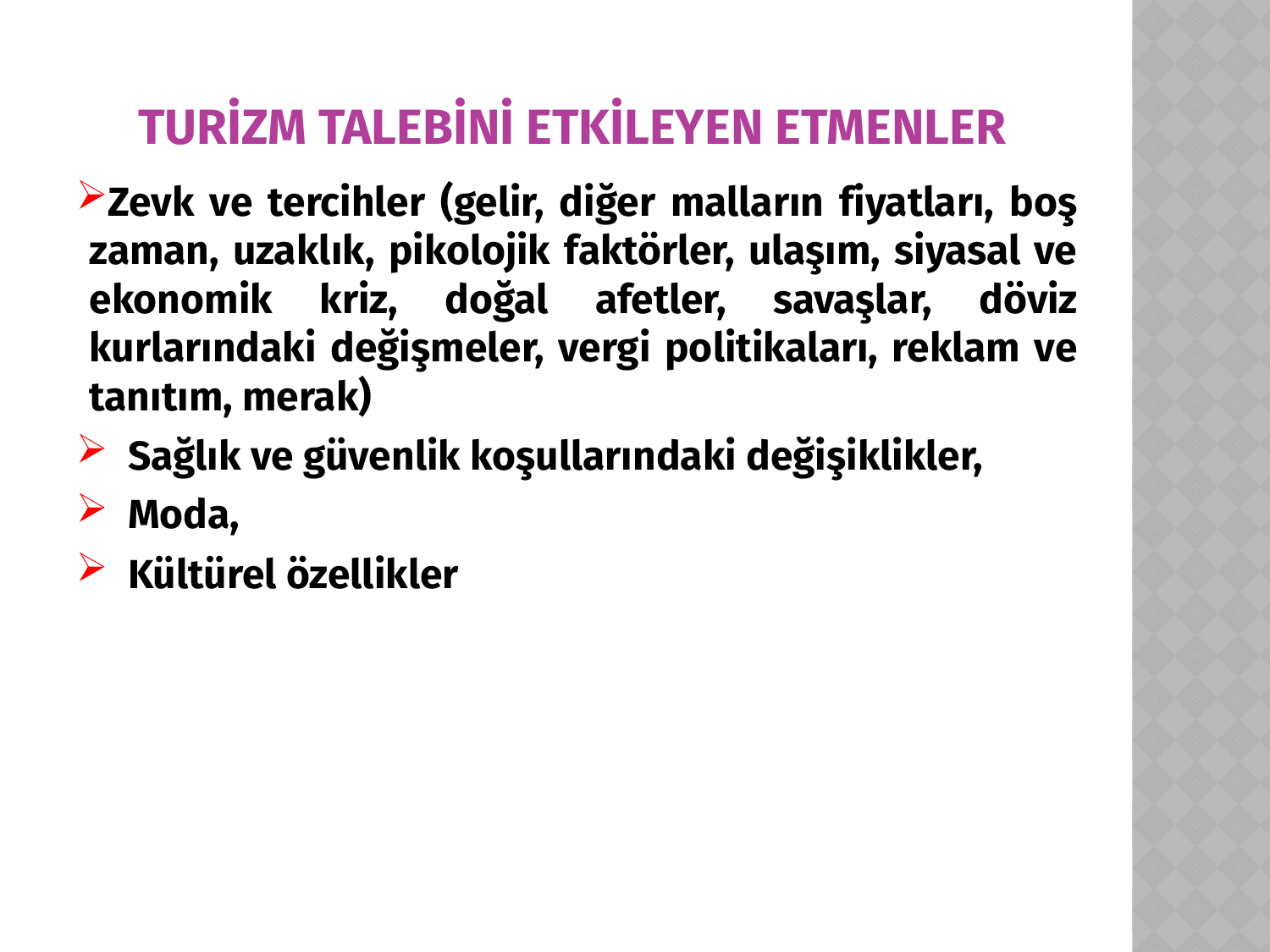

# Turizm Talebini Etkileyen Etmenler
Zevk ve tercihler (gelir, diğer malların fiyatları, boş zaman, uzaklık, pikolojik faktörler, ulaşım, siyasal ve ekonomik kriz, doğal afetler, savaşlar, döviz kurlarındaki değişmeler, vergi politikaları, reklam ve tanıtım, merak)
  Sağlık ve güvenlik koşullarındaki değişiklikler,
  Moda,
  Kültürel özellikler